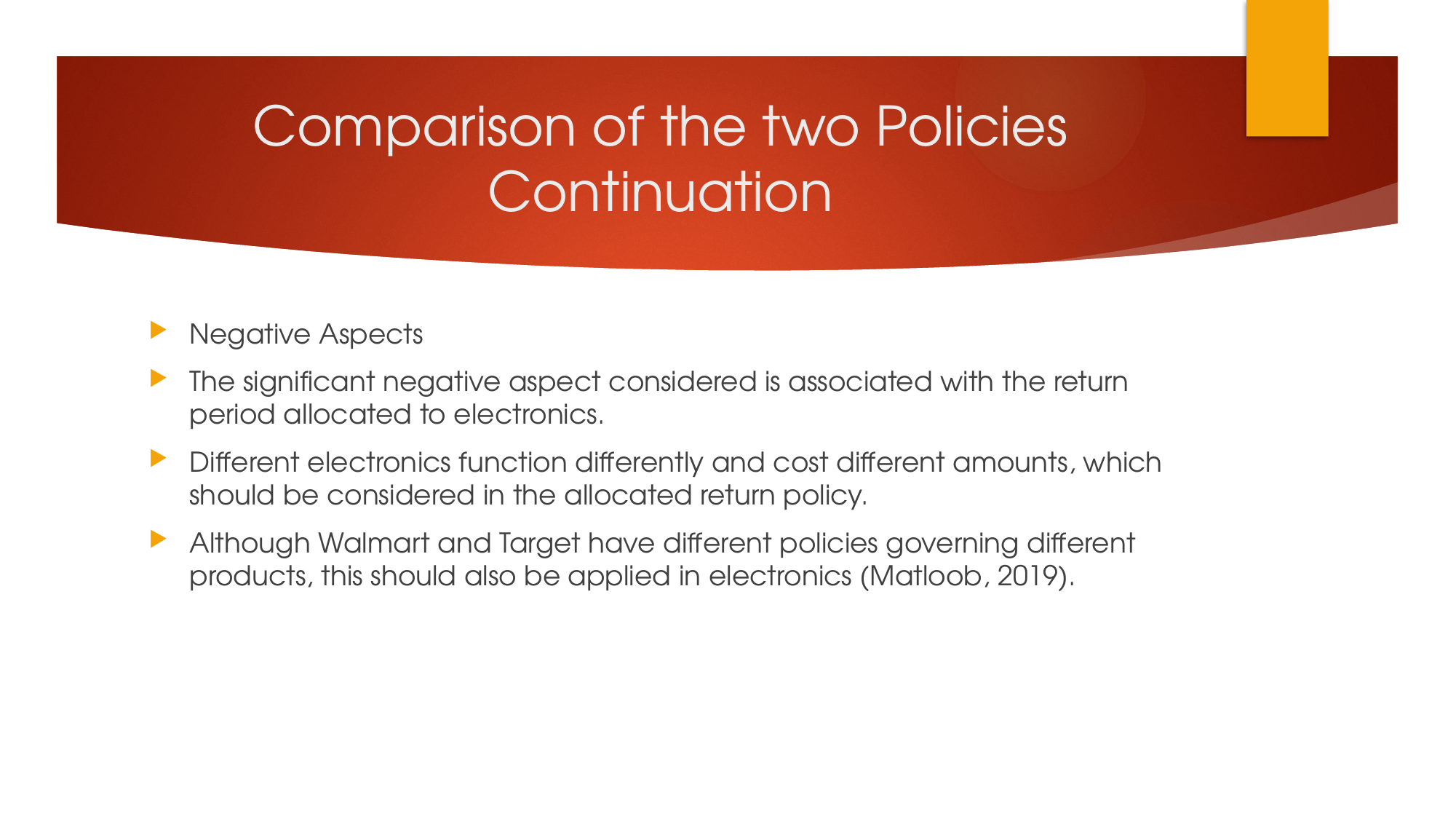

# Comparison of the two Policies Continuation
Negative Aspects
The significant negative aspect considered is associated with the return period allocated to electronics.
Different electronics function differently and cost different amounts, which should be considered in the allocated return policy.
Although Walmart and Target have different policies governing different products, this should also be applied in electronics (Matloob, 2019).